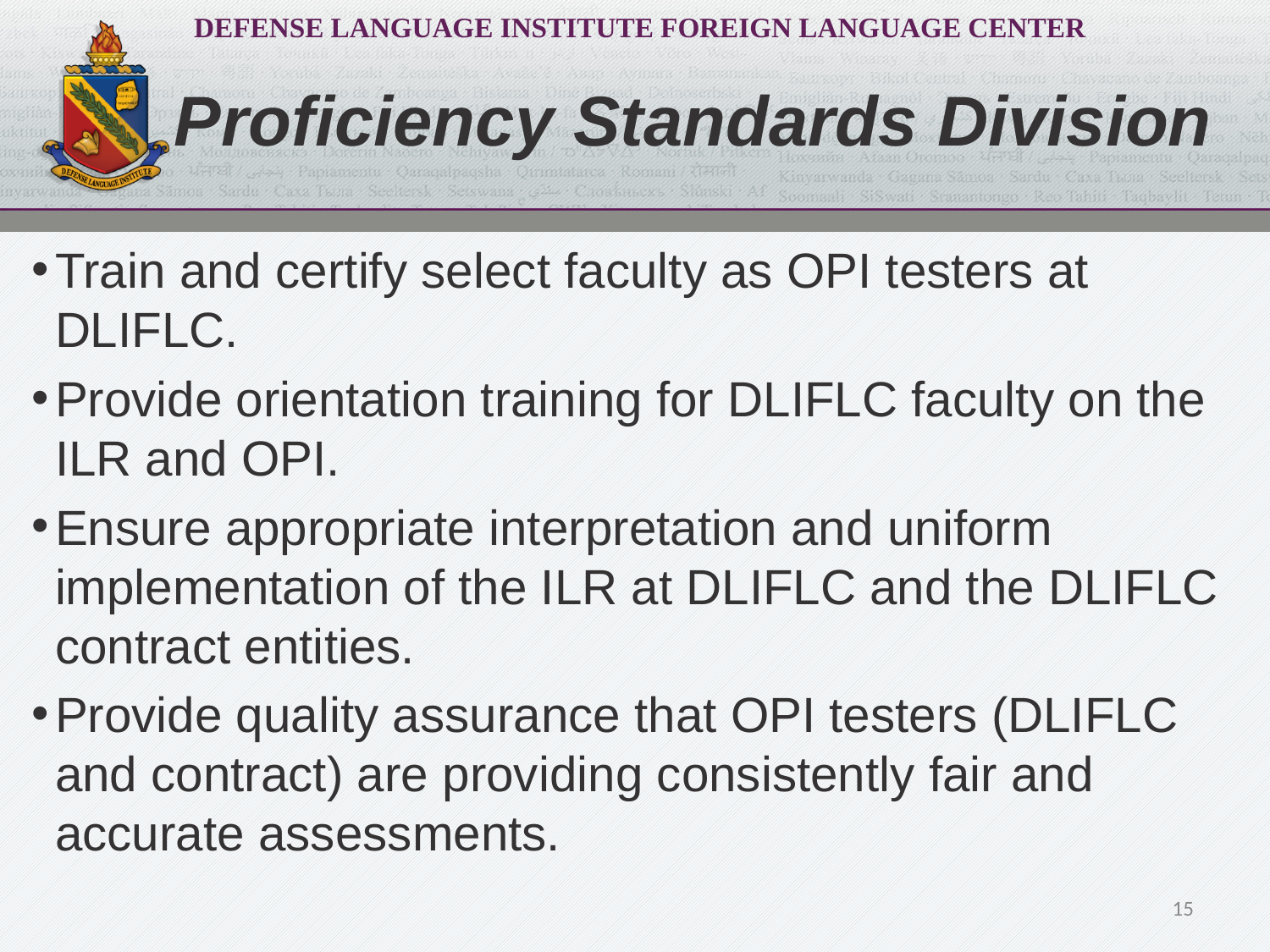

# Proficiency Standards Division
Train and certify select faculty as OPI testers at DLIFLC.
Provide orientation training for DLIFLC faculty on the ILR and OPI.
Ensure appropriate interpretation and uniform implementation of the ILR at DLIFLC and the DLIFLC contract entities.
Provide quality assurance that OPI testers (DLIFLC and contract) are providing consistently fair and accurate assessments.

15